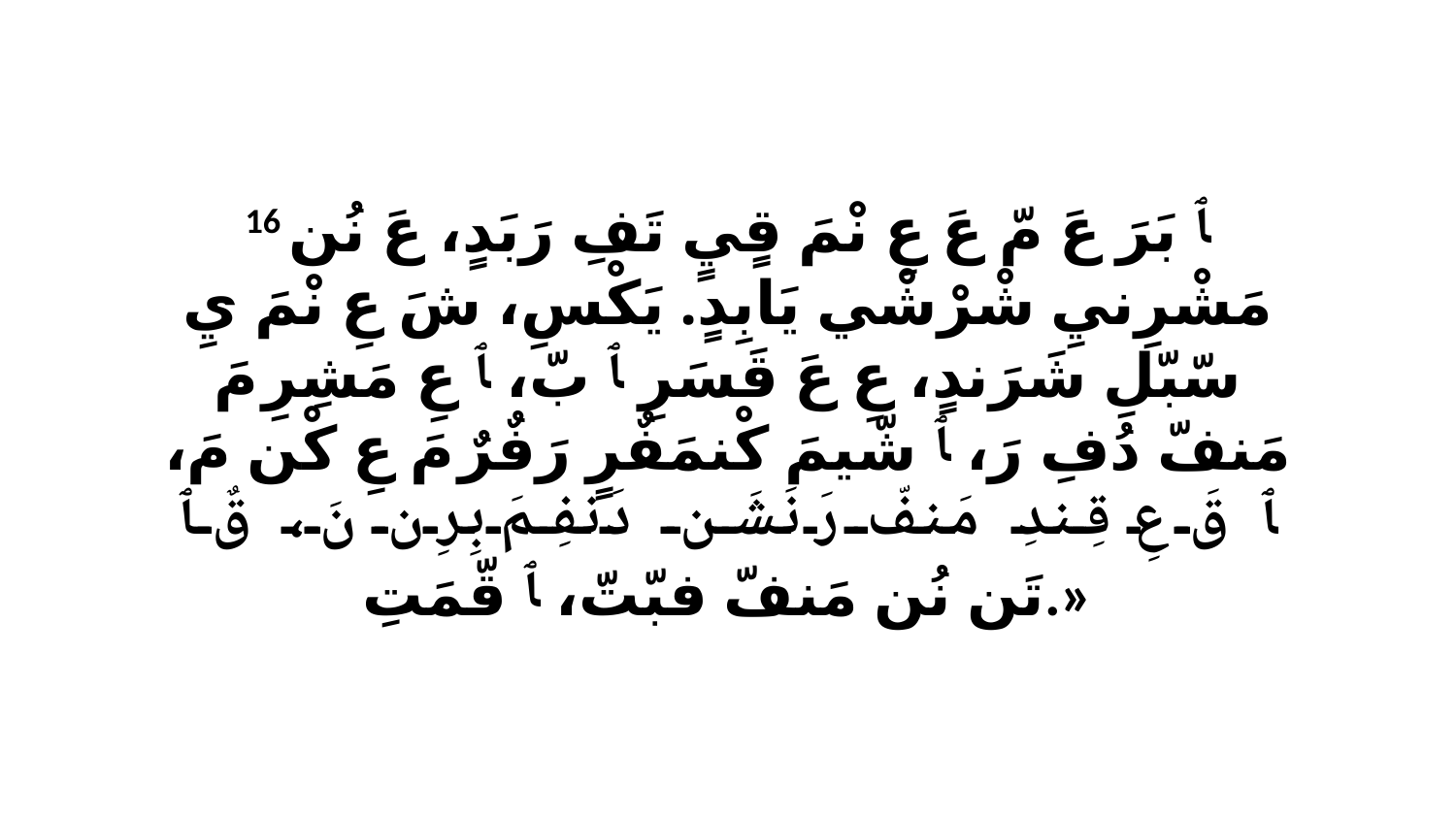

16 ﭑ بَرَ عَ مّ عَ عِ نْمَ قٍيٍ تَفِ رَبَدٍ، عَ نُن مَشْرِنيِ شْرْشْي يَابِدٍ. يَكْسِ، شَ عِ نْمَ يِ سّبّلِ شَرَندٍ، عِ عَ قَسَرِ ﭑ بّ، ﭑ عِ مَشِرِ مَ مَنفّ دُفِ رَ، ﭑ شّيمَ كْنمَفٌرٍ رَفٌرٌ مَ عِ كْن مَ، ﭑ قَ عِ قِندِ مَنفّ رَ نَشَن دَنفِمَ بِرِن نَ، قٌ ﭑ تَن نُن مَنفّ فبّتّ، ﭑ قّمَتِ.»